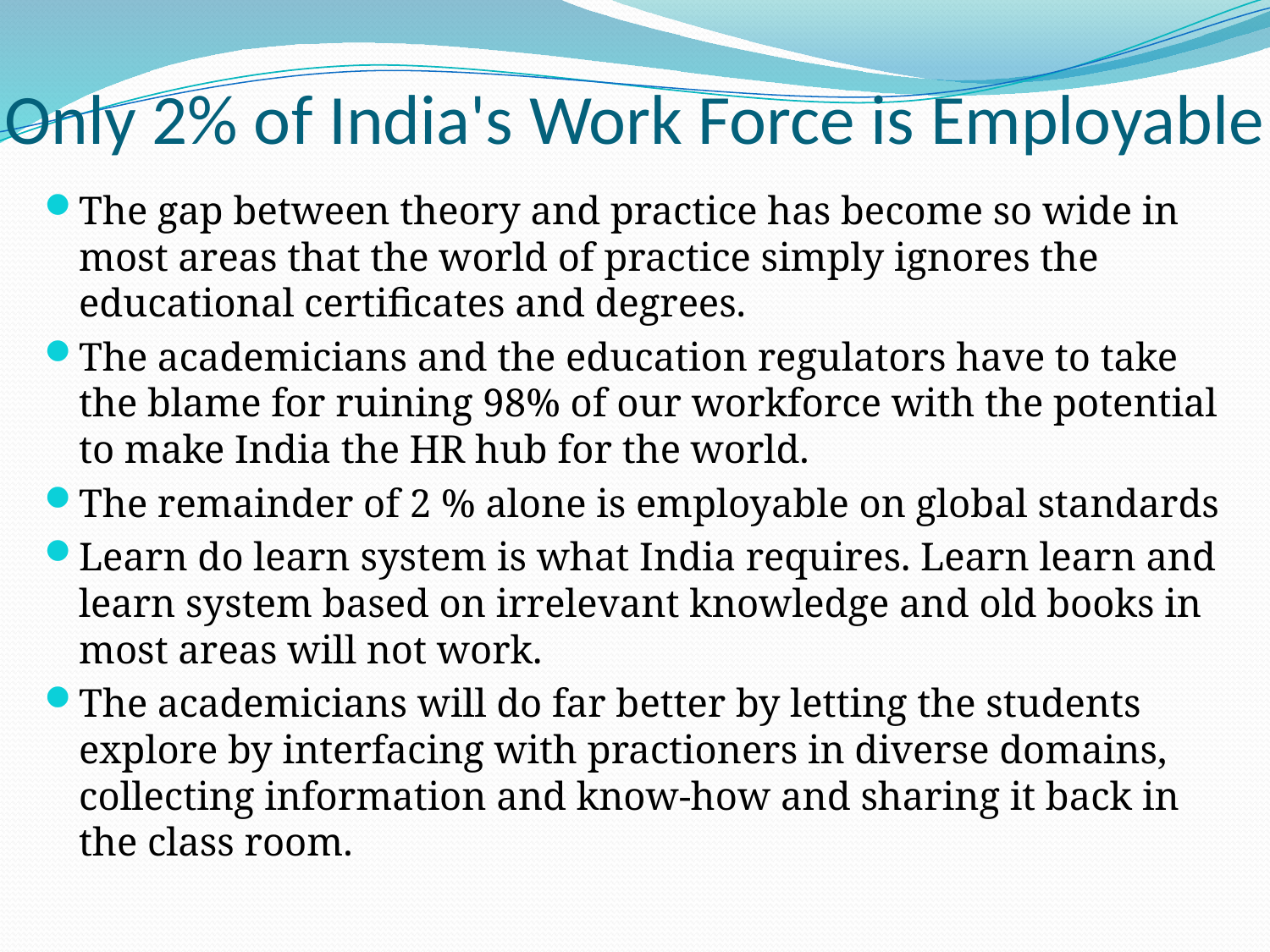

# Only 2% of India's Work Force is Employable
The gap between theory and practice has become so wide in most areas that the world of practice simply ignores the educational certificates and degrees.
The academicians and the education regulators have to take the blame for ruining 98% of our workforce with the potential to make India the HR hub for the world.
The remainder of 2 % alone is employable on global standards
Learn do learn system is what India requires. Learn learn and learn system based on irrelevant knowledge and old books in most areas will not work.
The academicians will do far better by letting the students explore by interfacing with practioners in diverse domains, collecting information and know-how and sharing it back in the class room.